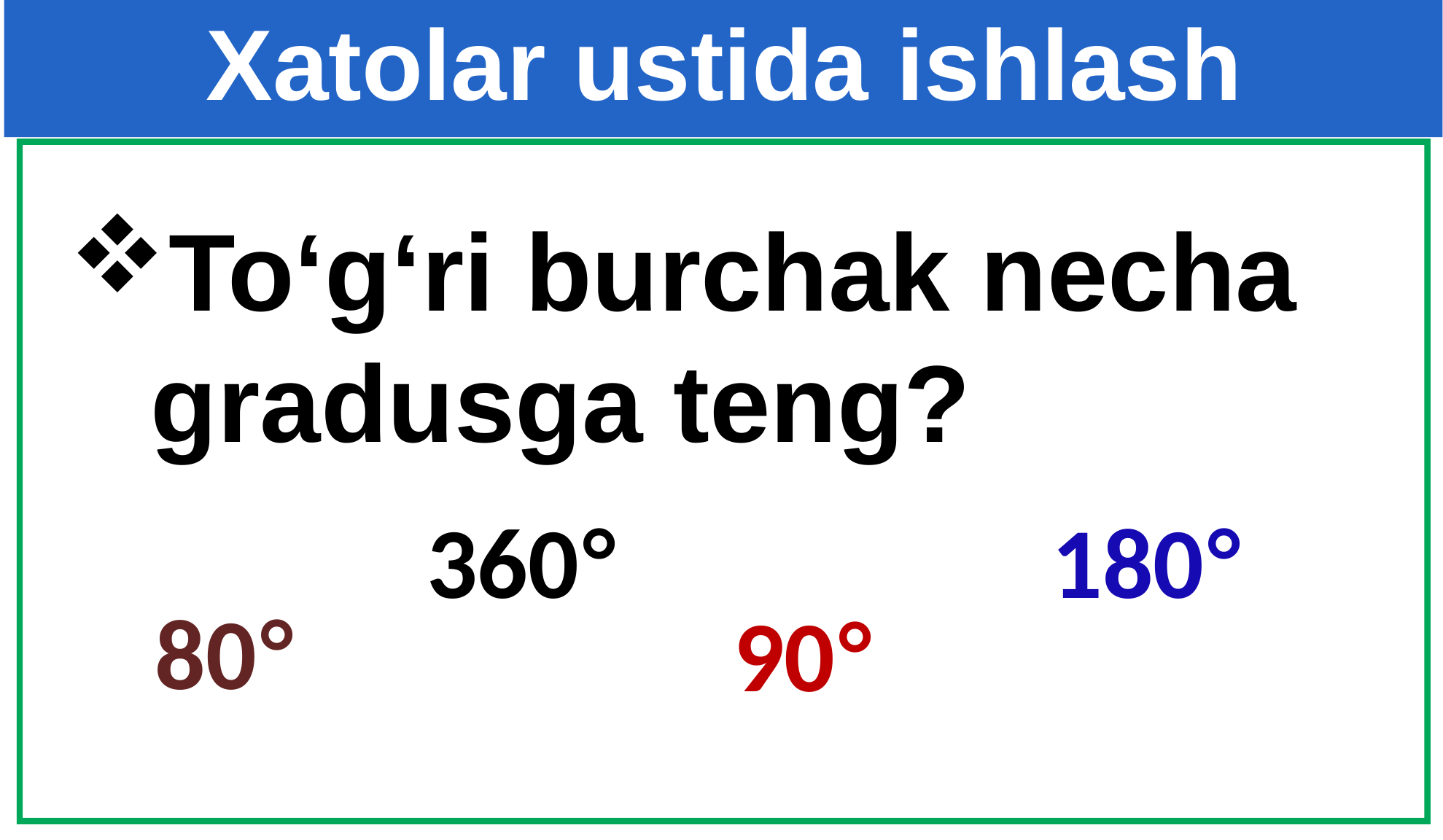

Xatolar ustida ishlash
To‘g‘ri burchak necha gradusga teng?

360°
180°
80°
90°